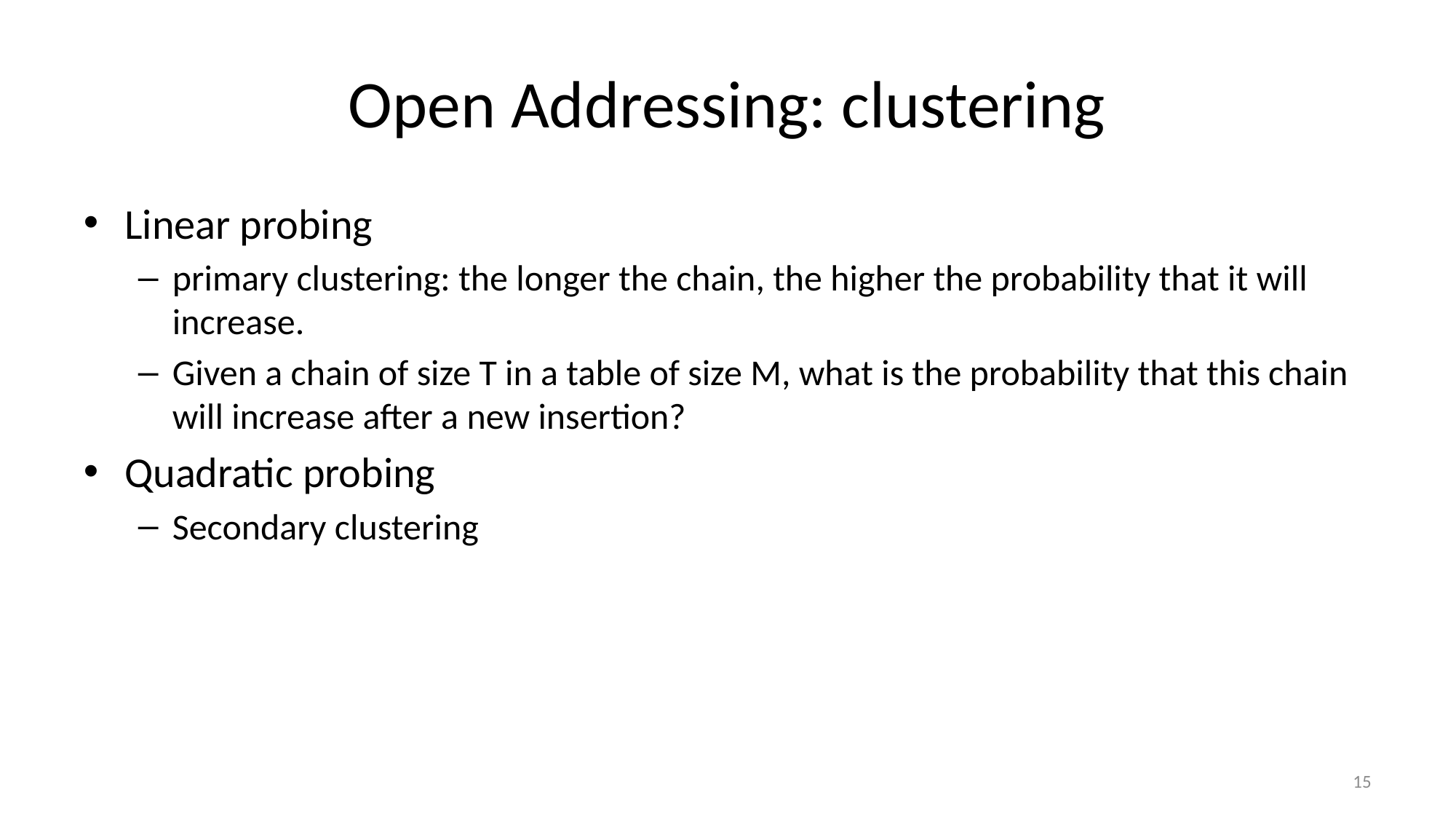

# Open Addressing: clustering
Linear probing
primary clustering: the longer the chain, the higher the probability that it will increase.
Given a chain of size T in a table of size M, what is the probability that this chain will increase after a new insertion?
Quadratic probing
Secondary clustering
15